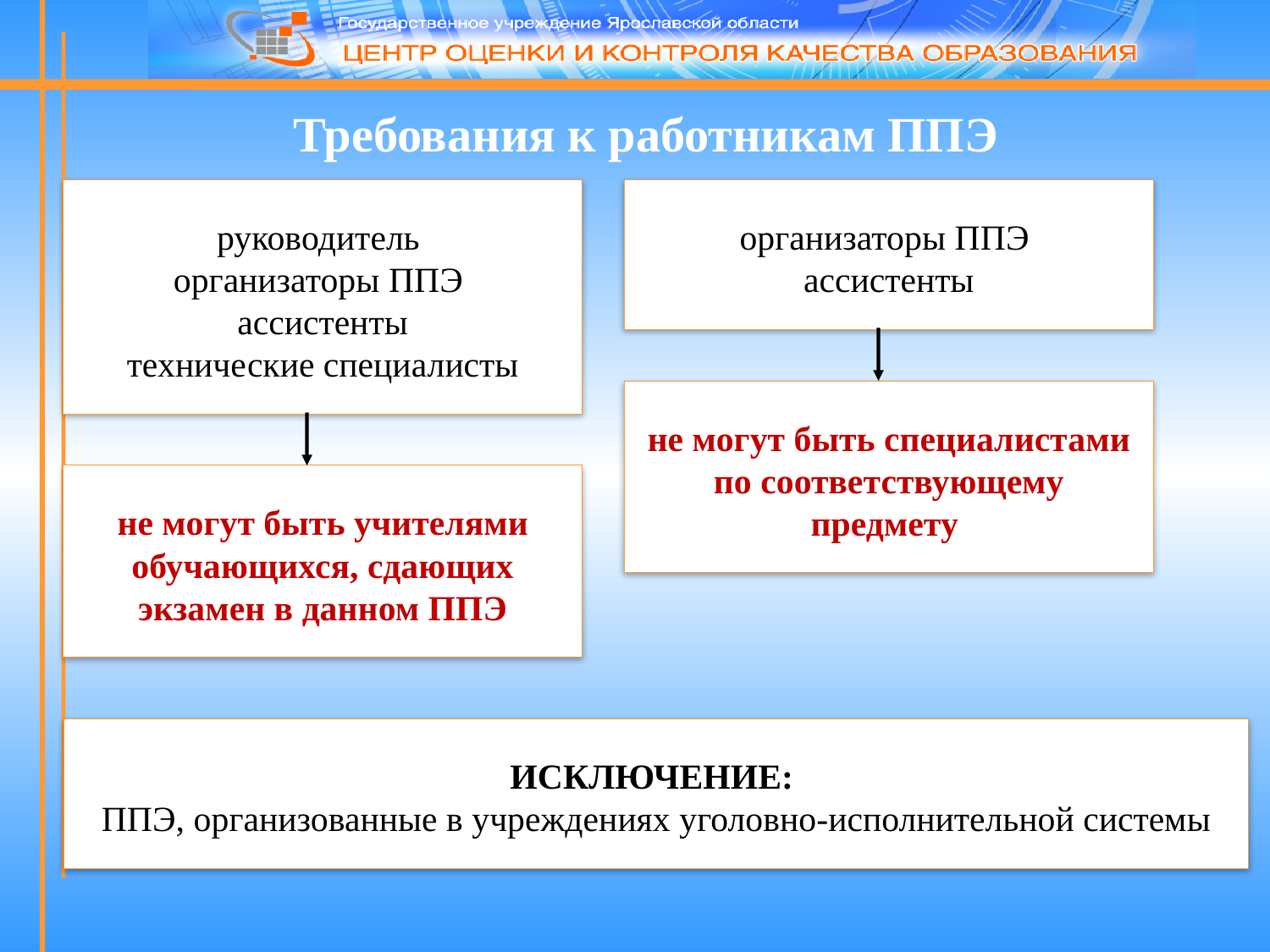

# Требования к работникам ППЭ
руководитель
организаторы ППЭ
ассистенты
технические специалисты
организаторы ППЭ
ассистенты

не могут быть специалистами по соответствующему предмету

не могут быть учителями обучающихся, сдающих экзамен в данном ППЭ
ИСКЛЮЧЕНИЕ:
ППЭ, организованные в учреждениях уголовно-исполнительной системы